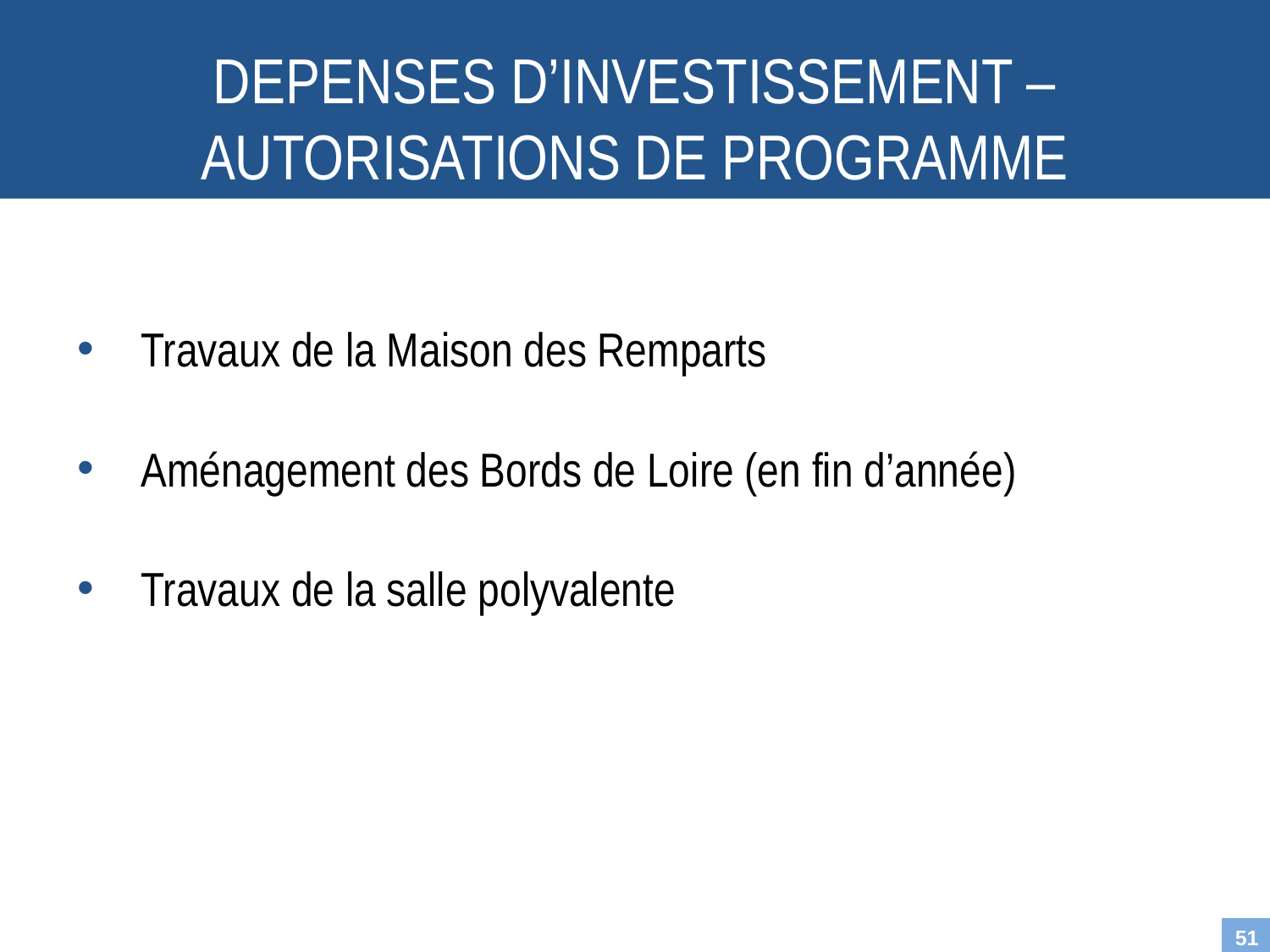

DEPENSES D’INVESTISSEMENT – AUTORISATIONS DE PROGRAMME

Travaux de la Maison des Remparts

Aménagement des Bords de Loire (en fin d’année)

Travaux de la salle polyvalente

51